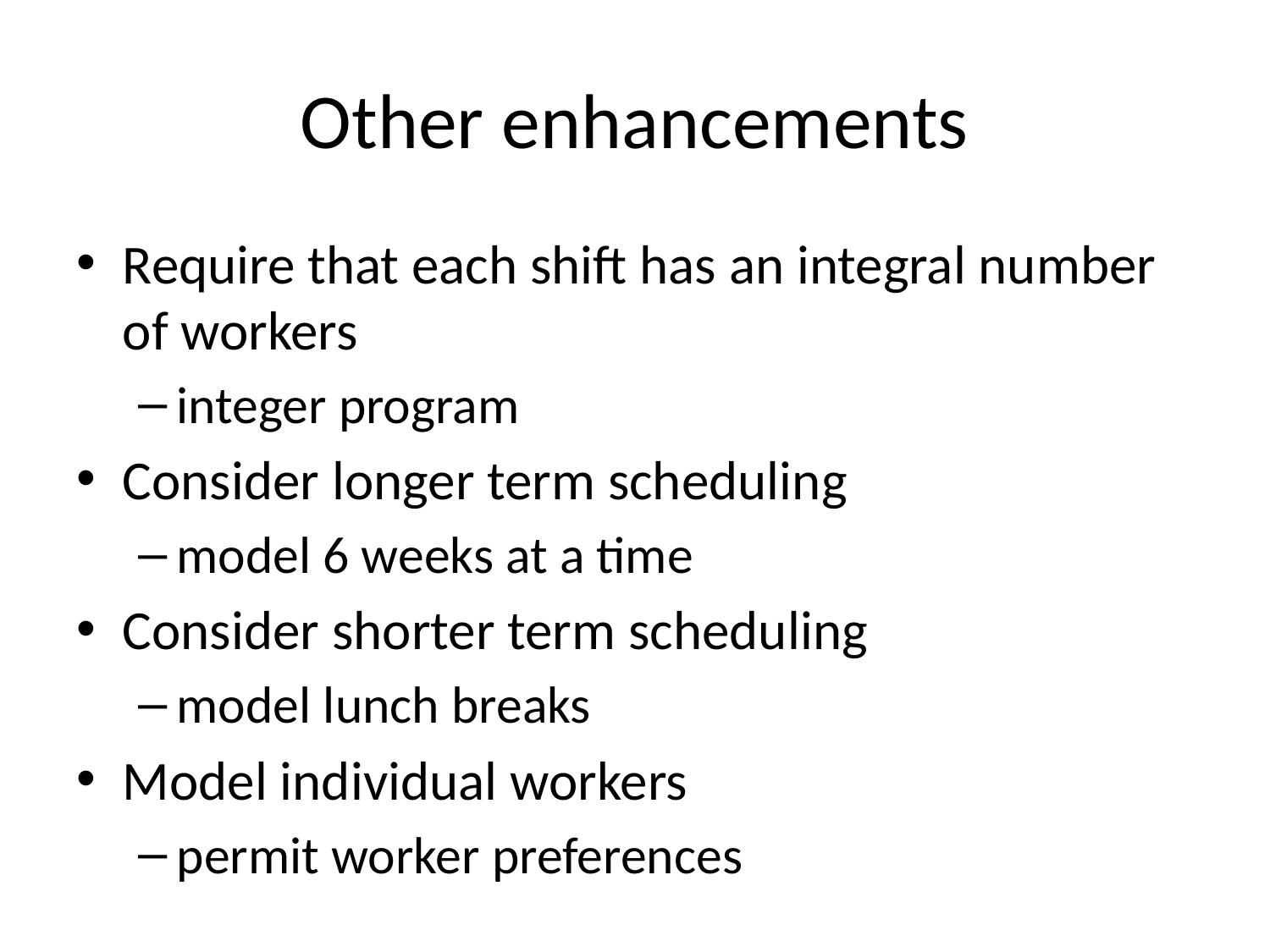

# Other enhancements
Require that each shift has an integral number of workers
integer program
Consider longer term scheduling
model 6 weeks at a time
Consider shorter term scheduling
model lunch breaks
Model individual workers
permit worker preferences